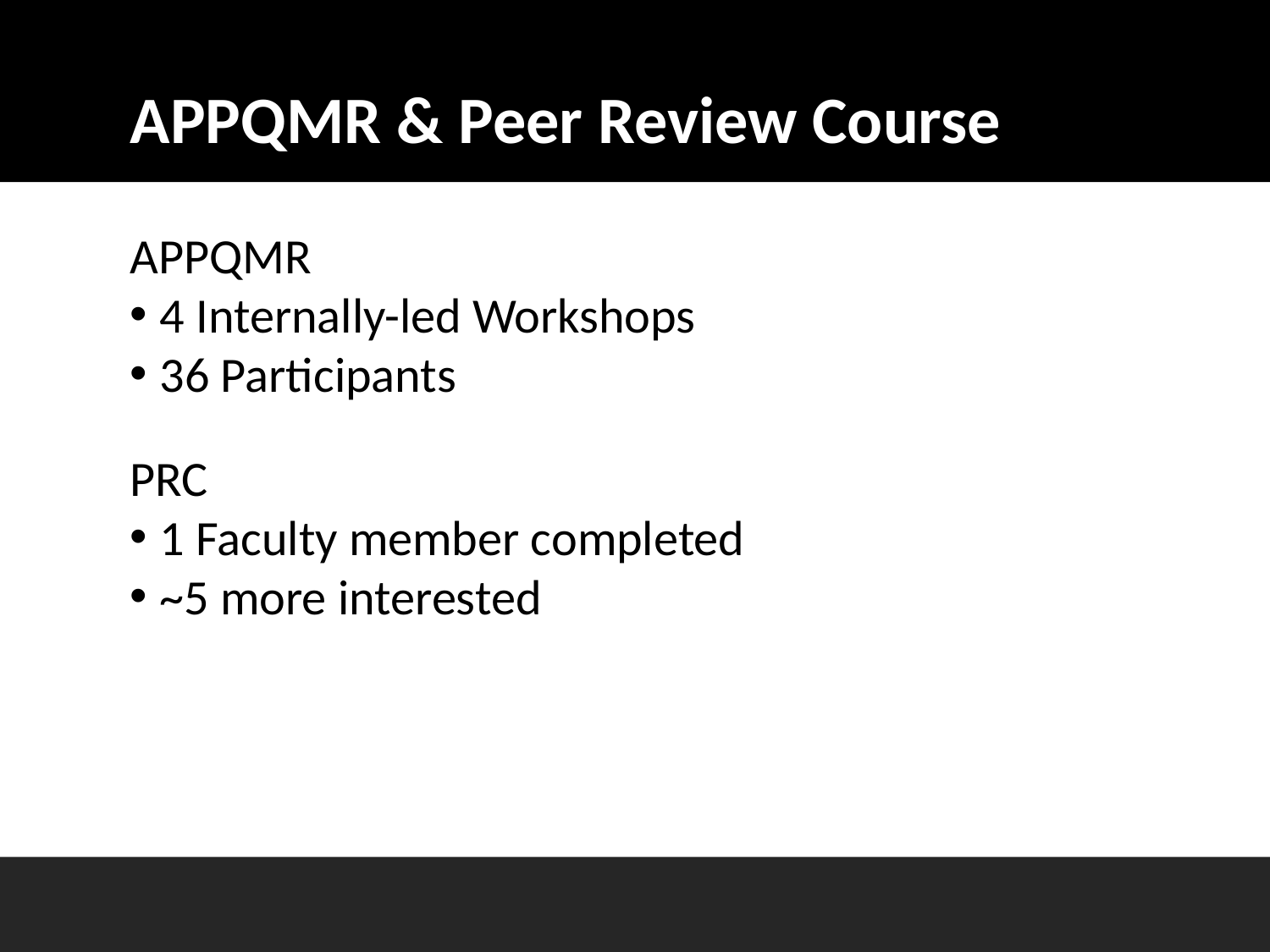

# APPQMR & Peer Review Course
APPQMR
4 Internally-led Workshops
36 Participants

PRC
1 Faculty member completed
~5 more interested